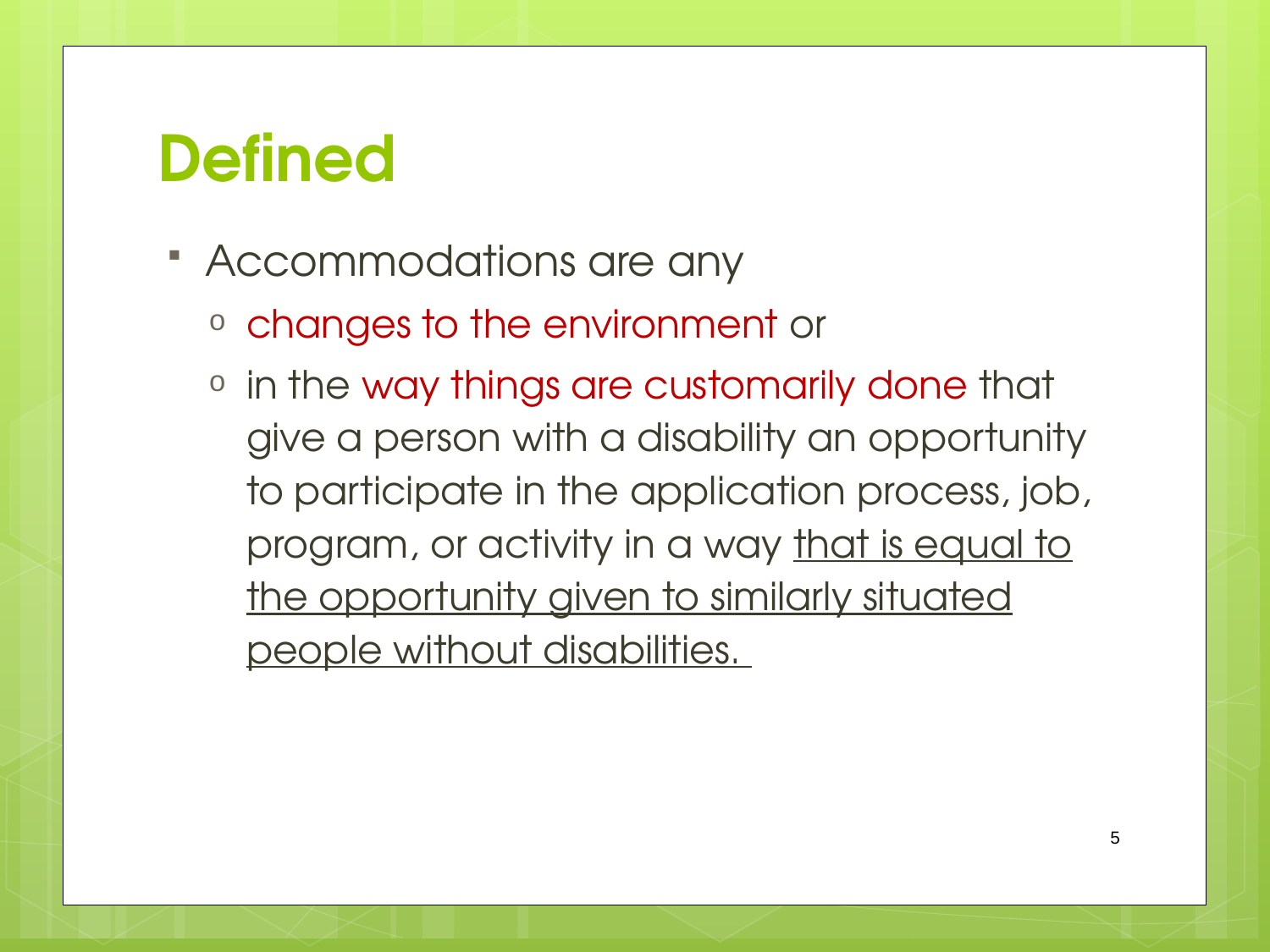

# Defined
Accommodations are any
changes to the environment or
in the way things are customarily done that give a person with a disability an opportunity to participate in the application process, job, program, or activity in a way that is equal to the opportunity given to similarly situated people without disabilities.

5